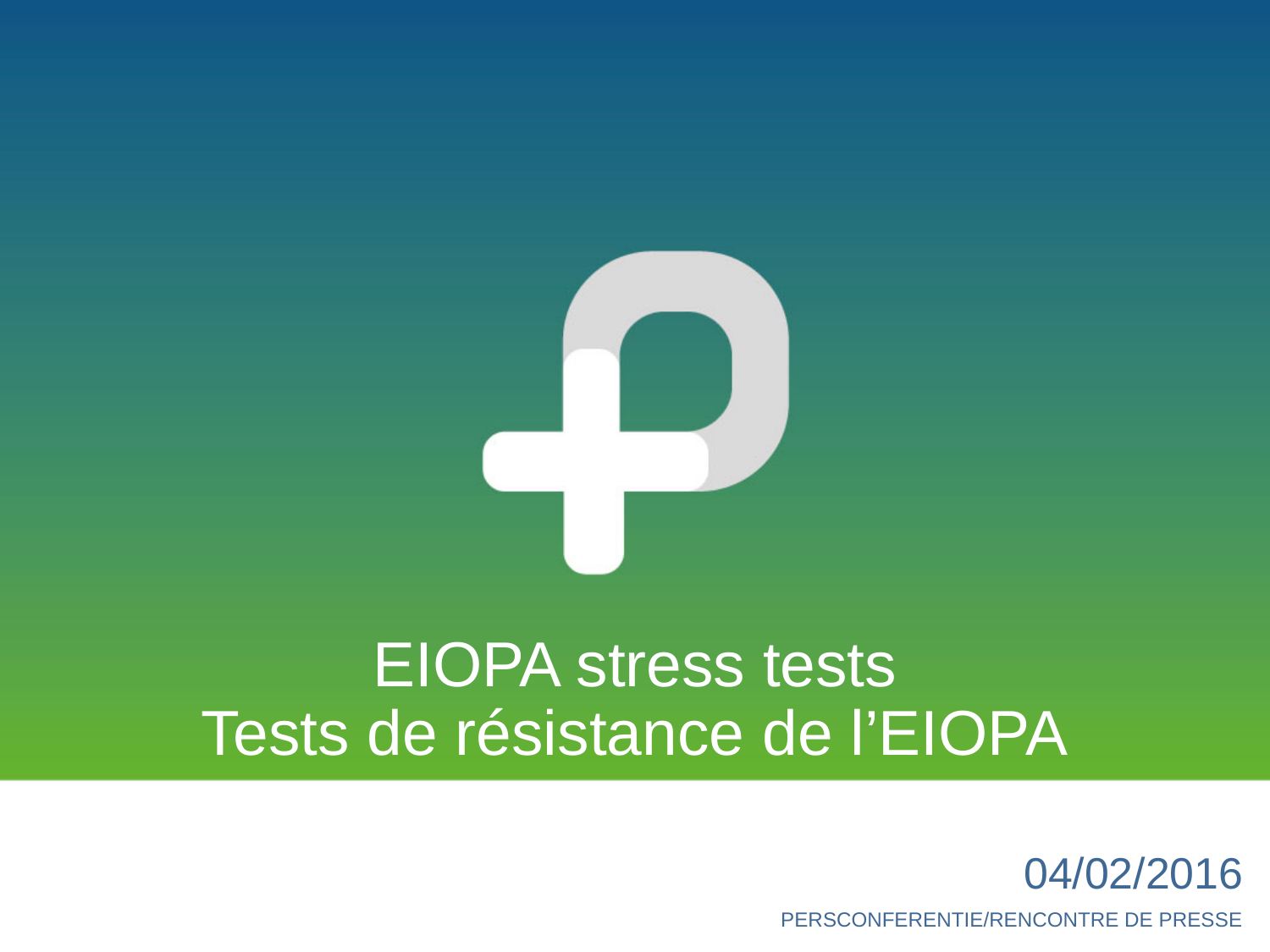

# EIOPA stress tests Tests de résistance de l’EIOPA
04/02/2016
PERSCONFERENTIE/RENCONTRE DE PRESSE